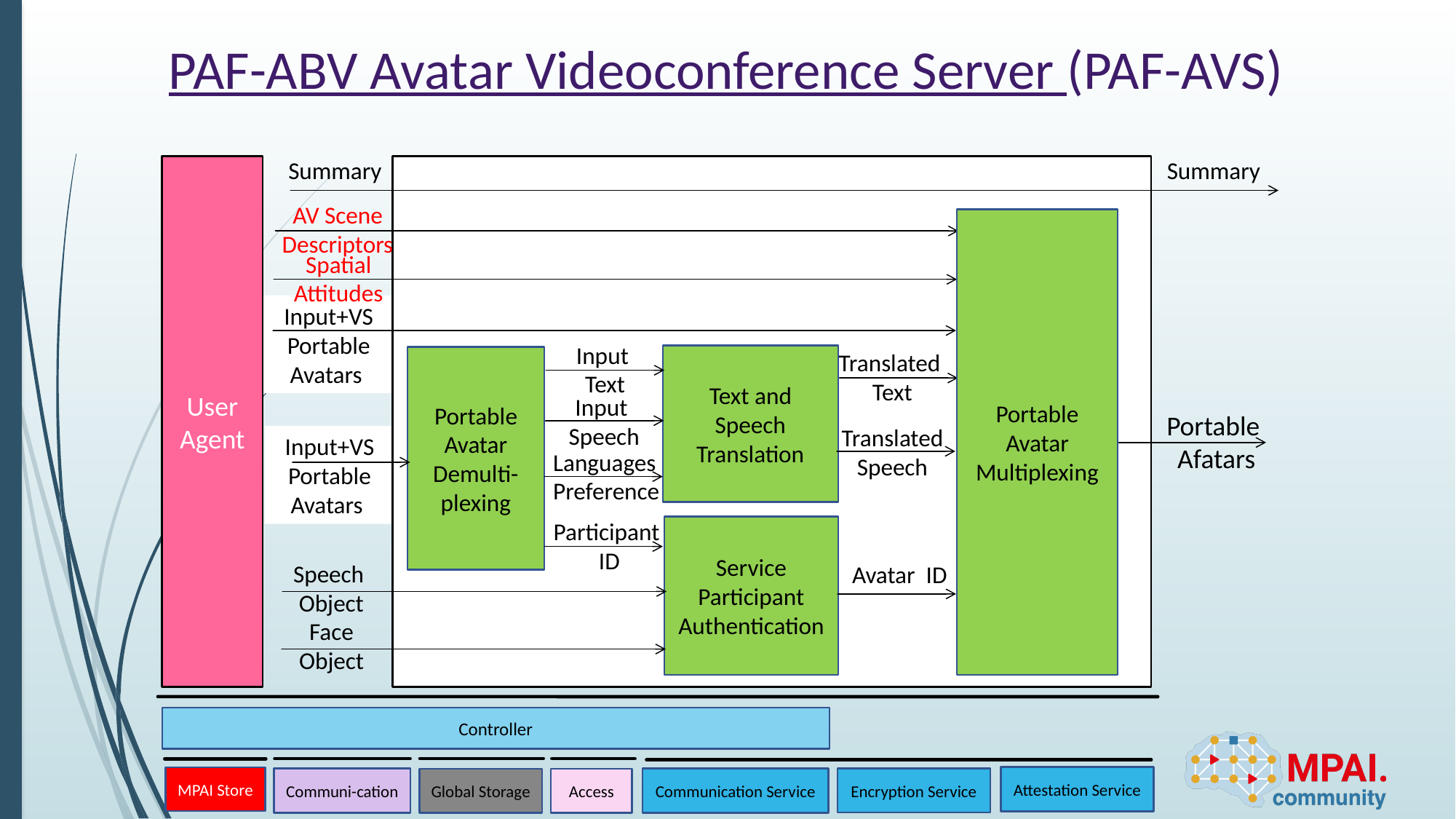

# PAF-ABV Avatar Videoconference Server (PAF-AVS)
Summary
Summary
User Agent
S
AV Scene
Descriptors
Portable Avatar Multiplexing
Spatial
Attitudes
Input+VS Portable Avatars
Input
Text
Translated
Text
Text and Speech Translation
Portable Avatar Demulti-plexing
Input
Speech
Portable
Afatars
Translated
Speech
Input+VS Portable Avatars
Languages
Preference
Participant
 ID
Service Participant Authentication
Speech
Object
Avatar  ID
Face Object

Controller
Attestation Service
MPAI Store
Encryption Service
Communication Service
Communi-cation
Access
Global Storage